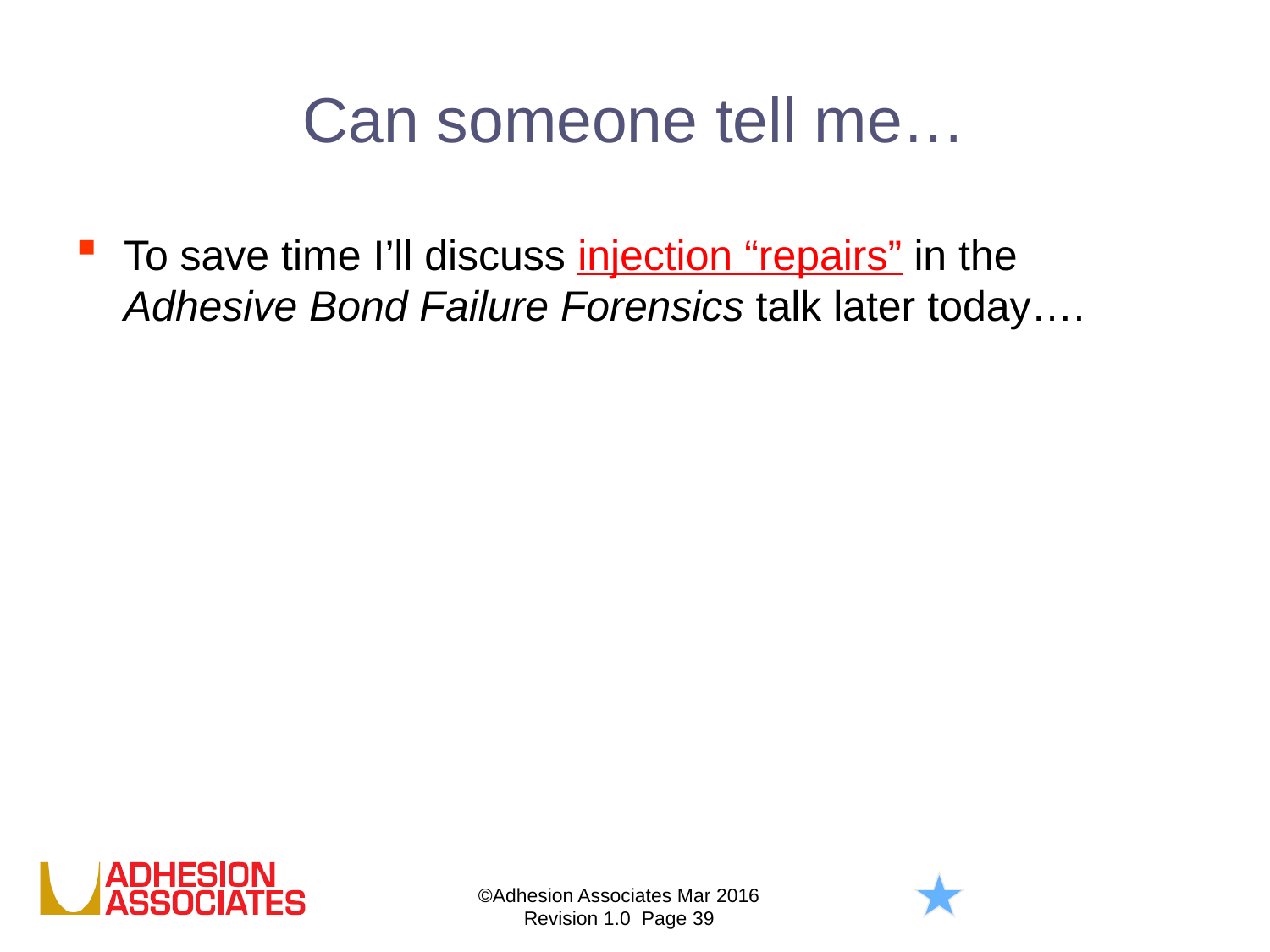

# Can someone tell me…
To save time I’ll discuss injection “repairs” in the Adhesive Bond Failure Forensics talk later today….